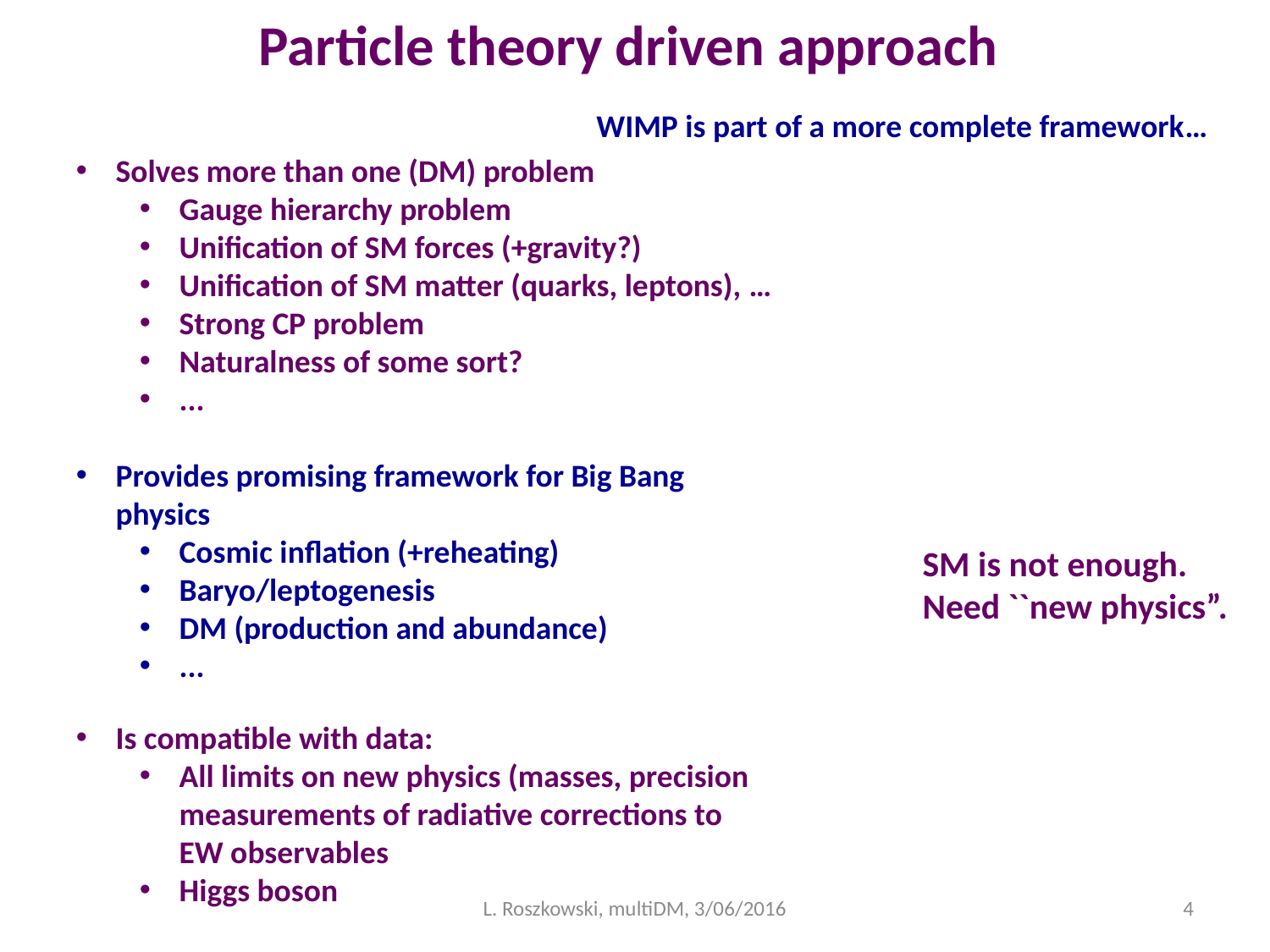

# Particle theory driven approach
WIMP is part of a more complete framework…
Solves more than one (DM) problem
Gauge hierarchy problem
Unification of SM forces (+gravity?)
Unification of SM matter (quarks, leptons), …
Strong CP problem
Naturalness of some sort?
...

Provides promising framework for Big Bang physics
Cosmic inflation (+reheating)
Baryo/leptogenesis
DM (production and abundance)
...

Is compatible with data:
All limits on new physics (masses, precision measurements of radiative corrections to EW observables
Higgs boson
SM is not enough.
Need ``new physics”.
L. Roszkowski, multiDM, 3/06/2016
4